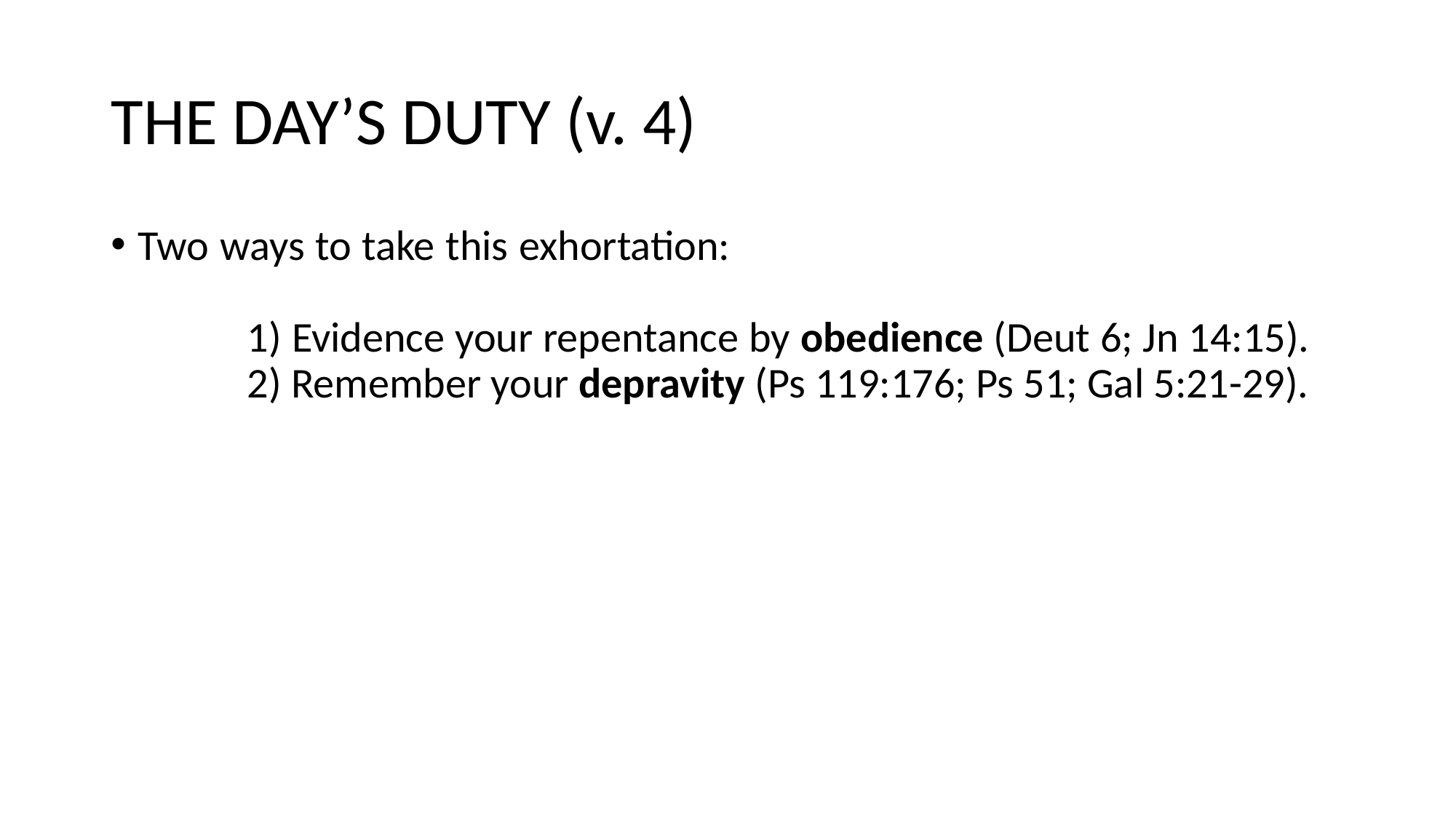

# THE DAY’S DUTY (v. 4)
Two ways to take this exhortation:																		1) Evidence your repentance by obedience (Deut 6; Jn 14:15). 		2) Remember your depravity (Ps 119:176; Ps 51; Gal 5:21-29).